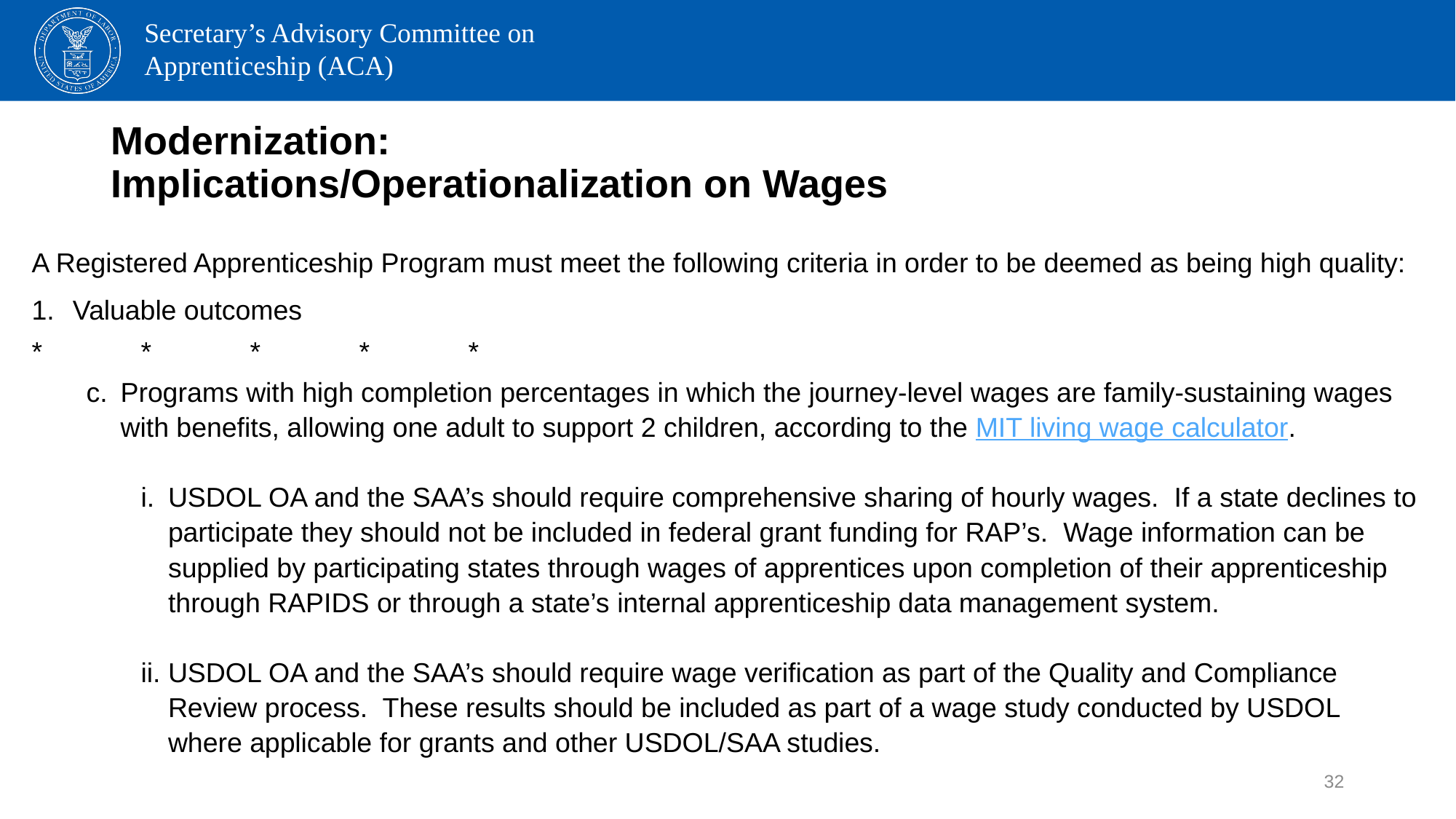

# Modernization: Implications/Operationalization on Wages
A Registered Apprenticeship Program must meet the following criteria in order to be deemed as being high quality:
Valuable outcomes
*	*	*	*	*
Programs with high completion percentages in which the journey-level wages are family-sustaining wages with benefits, allowing one adult to support 2 children, according to the MIT living wage calculator.

USDOL OA and the SAA’s should require comprehensive sharing of hourly wages.  If a state declines to participate they should not be included in federal grant funding for RAP’s.  Wage information can be supplied by participating states through wages of apprentices upon completion of their apprenticeship through RAPIDS or through a state’s internal apprenticeship data management system.

USDOL OA and the SAA’s should require wage verification as part of the Quality and Compliance Review process.  These results should be included as part of a wage study conducted by USDOL where applicable for grants and other USDOL/SAA studies.
32